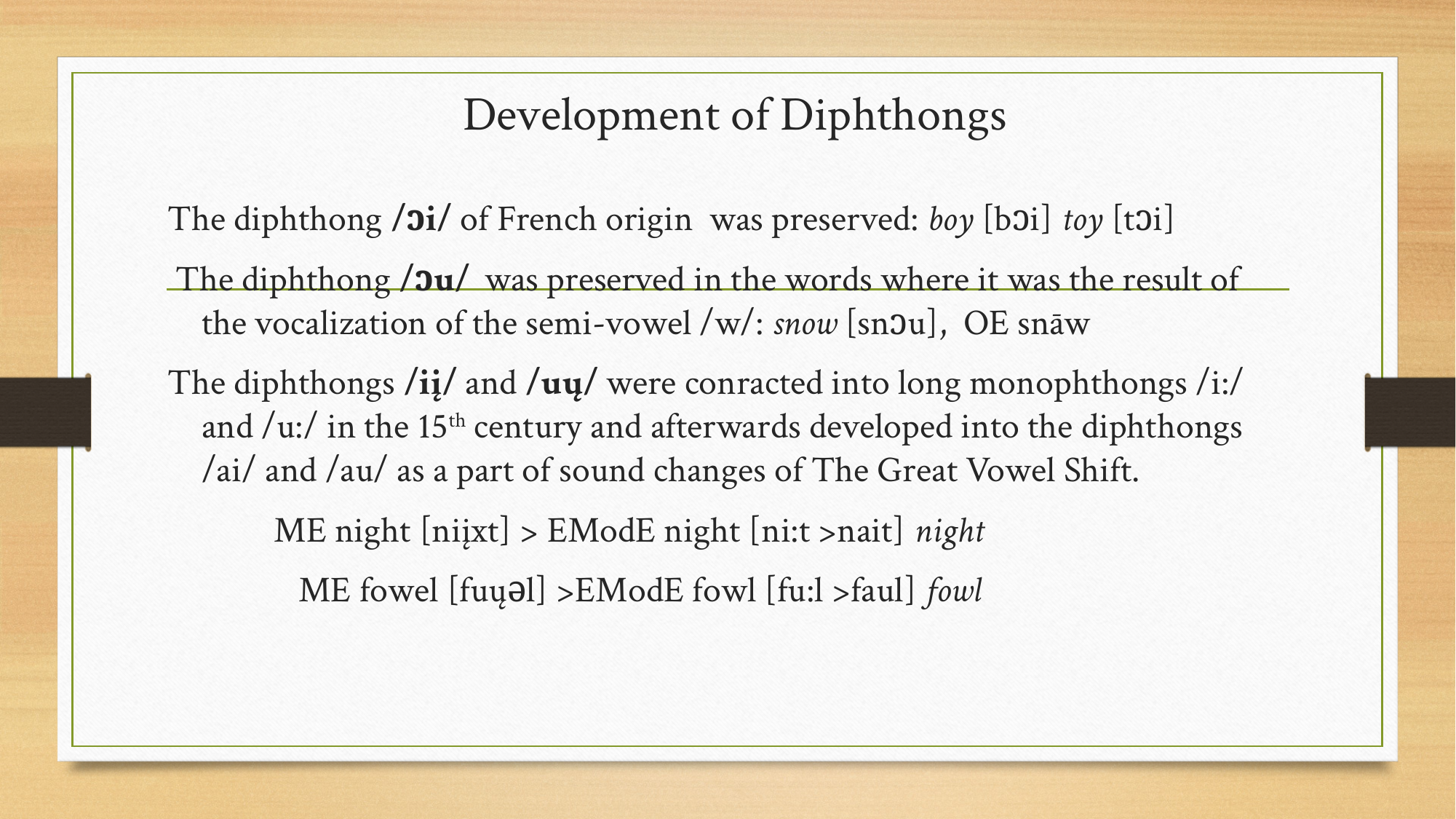

# Development of Diphthongs
The diphthong /ɔi/ of French origin  was preserved: boy [bɔi] toy [tɔi]
 The diphthong /ɔu/  was preserved in the words where it was the result of the vocalization of the semi-vowel /w/: snow [snɔu],  OE snāw
The diphthongs /iį/ and /uų/ were conracted into long monophthongs /i:/ and /u:/ in the 15th century and afterwards developed into the diphthongs /ai/ and /au/ as a part of sound changes of The Great Vowel Shift.
             ME night [niįxt] > EModE night [ni:t >nait] night
                ME fowel [fuųəl] >EModE fowl [fu:l >faul] fowl